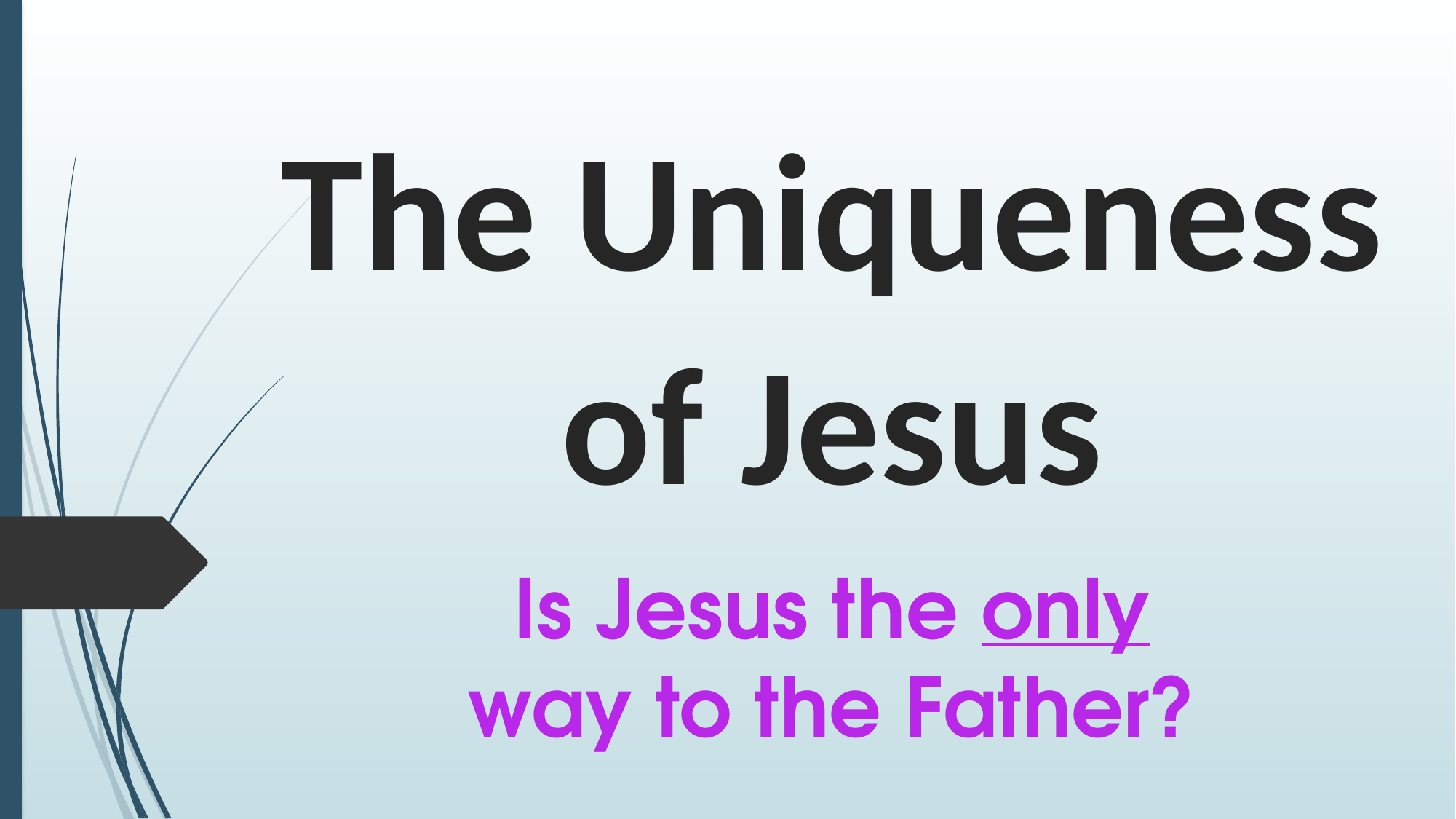

# The Uniqueness of Jesus
Is Jesus the only way to the Father?